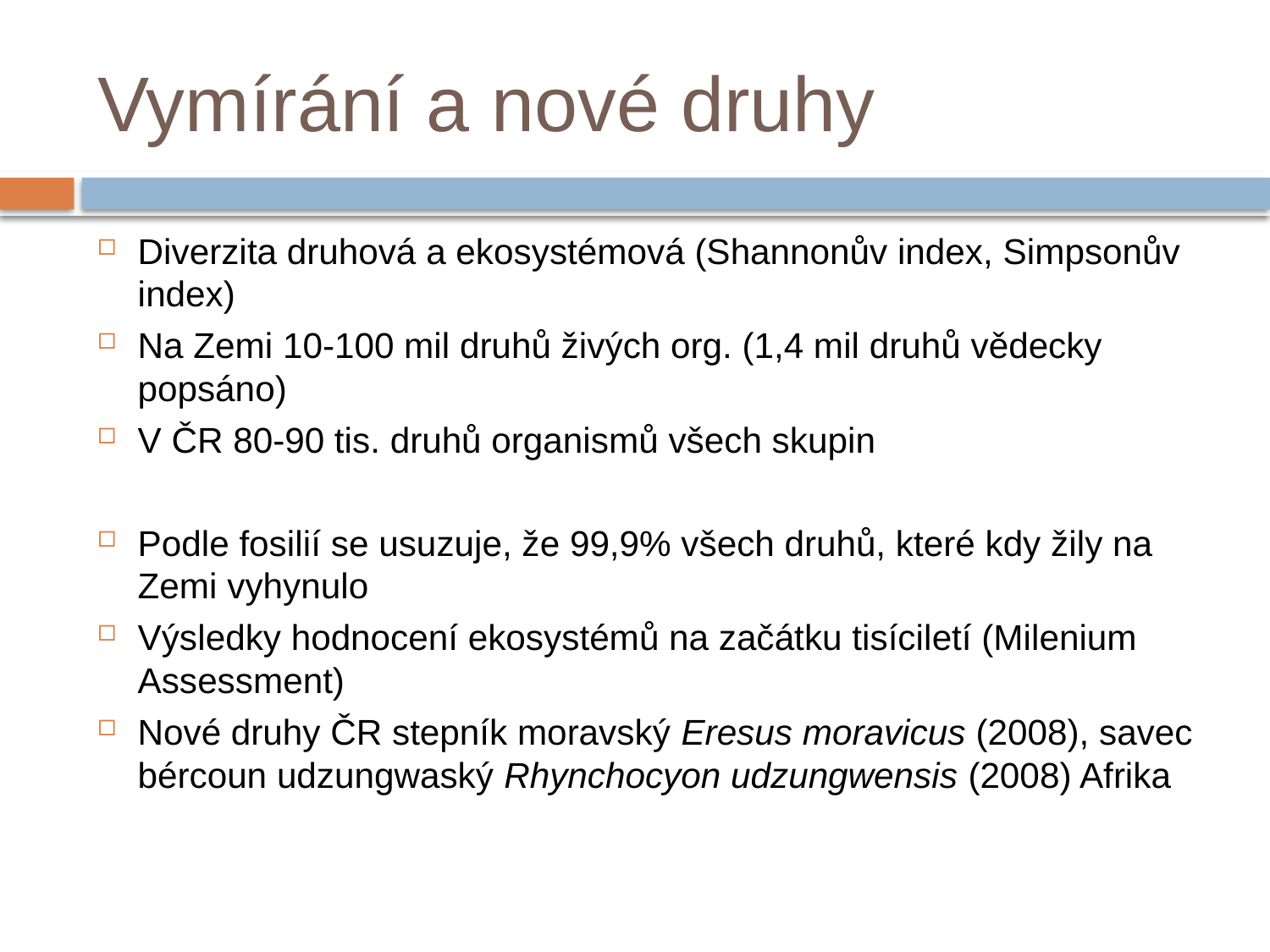

# Vymírání a nové druhy
Diverzita druhová a ekosystémová (Shannonův index, Simpsonův index)
Na Zemi 10-100 mil druhů živých org. (1,4 mil druhů vědecky popsáno)
V ČR 80-90 tis. druhů organismů všech skupin

Podle fosilií se usuzuje, že 99,9% všech druhů, které kdy žily na Zemi vyhynulo
Výsledky hodnocení ekosystémů na začátku tisíciletí (Milenium Assessment)
Nové druhy ČR stepník moravský Eresus moravicus (2008), savec bércoun udzungwaský Rhynchocyon udzungwensis (2008) Afrika